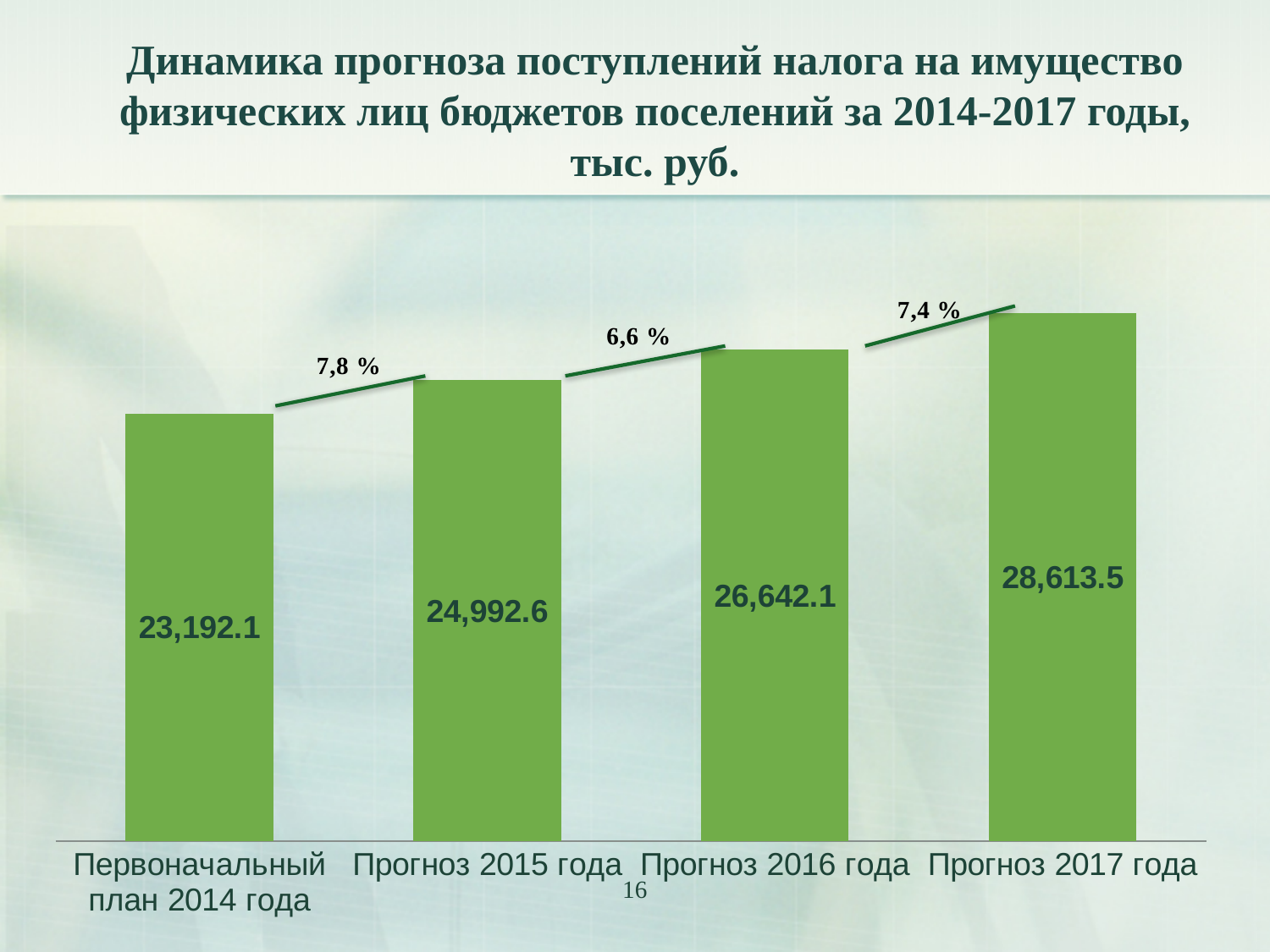

Динамика прогноза поступлений налога на имущество физических лиц бюджетов поселений за 2014-2017 годы, тыс. руб.

### Chart

| Category | Категория 1 |
|---|---|
| Первоначальный план 2014 года | 23192.1 |
| Прогноз 2015 года | 24992.6 |
| Прогноз 2016 года | 26642.1 |
| Прогноз 2017 года | 28613.5 |
16